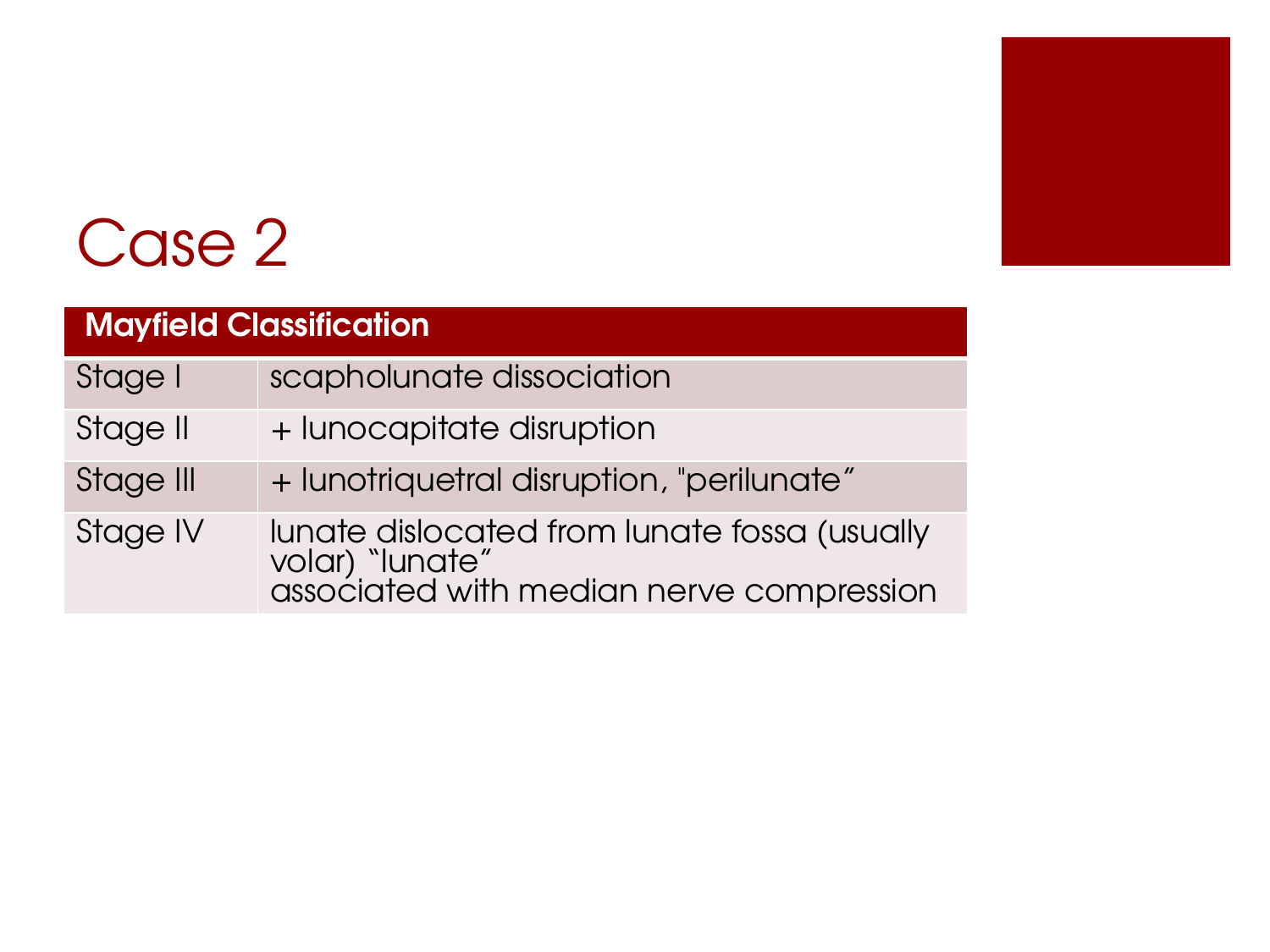

# Case 2
| Mayfield Classification |  |
| --- | --- |
| Stage I | scapholunate dissociation |
| Stage II | + lunocapitate disruption |
| Stage III | + lunotriquetral disruption, "perilunate” |
| Stage IV | lunate dislocated from lunate fossa (usually volar) “lunate” associated with median nerve compression |